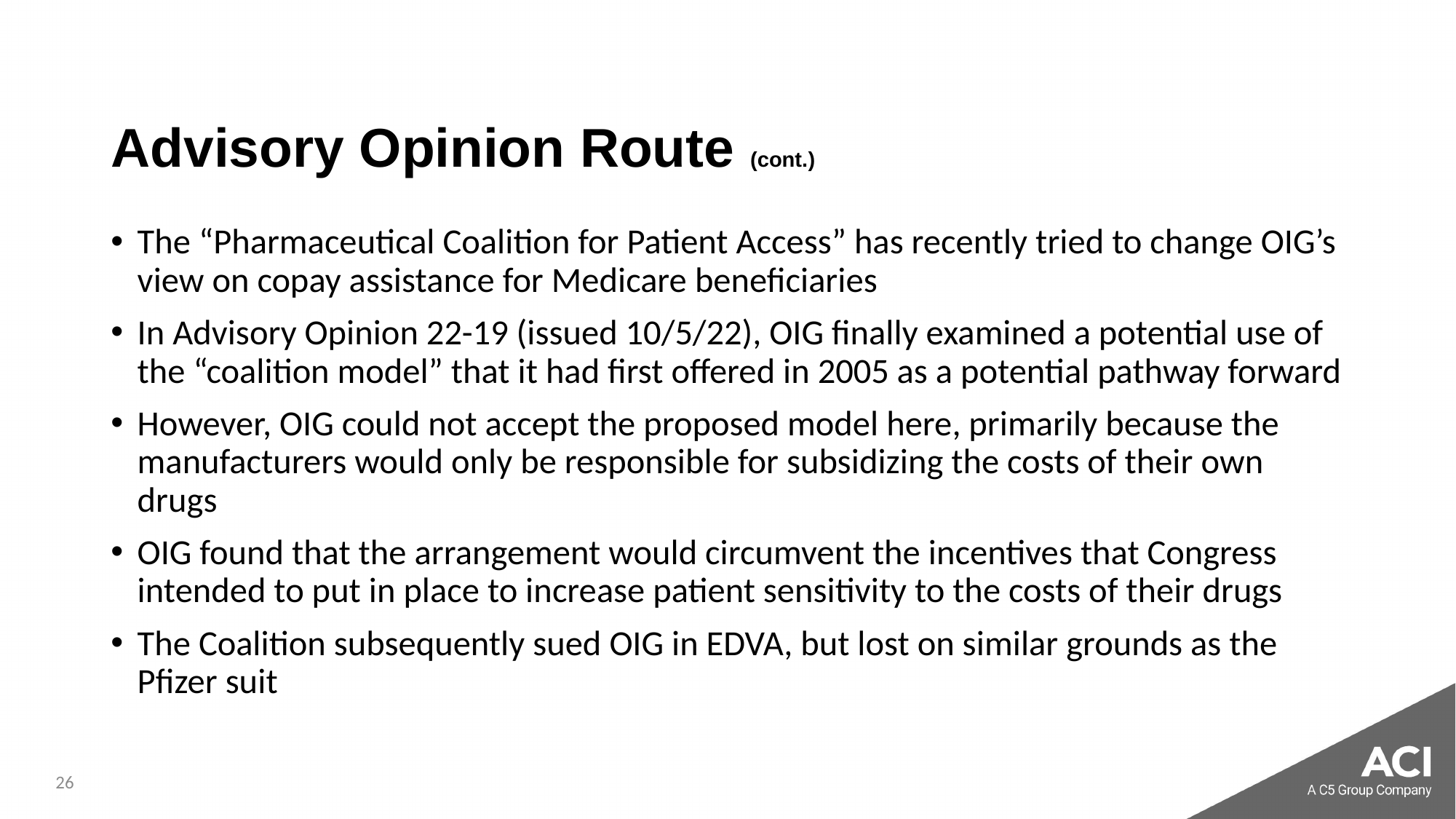

# Advisory Opinion Route (cont.)
The “Pharmaceutical Coalition for Patient Access” has recently tried to change OIG’s view on copay assistance for Medicare beneficiaries
In Advisory Opinion 22-19 (issued 10/5/22), OIG finally examined a potential use of the “coalition model” that it had first offered in 2005 as a potential pathway forward
However, OIG could not accept the proposed model here, primarily because the manufacturers would only be responsible for subsidizing the costs of their own drugs
OIG found that the arrangement would circumvent the incentives that Congress intended to put in place to increase patient sensitivity to the costs of their drugs
The Coalition subsequently sued OIG in EDVA, but lost on similar grounds as the Pfizer suit
26